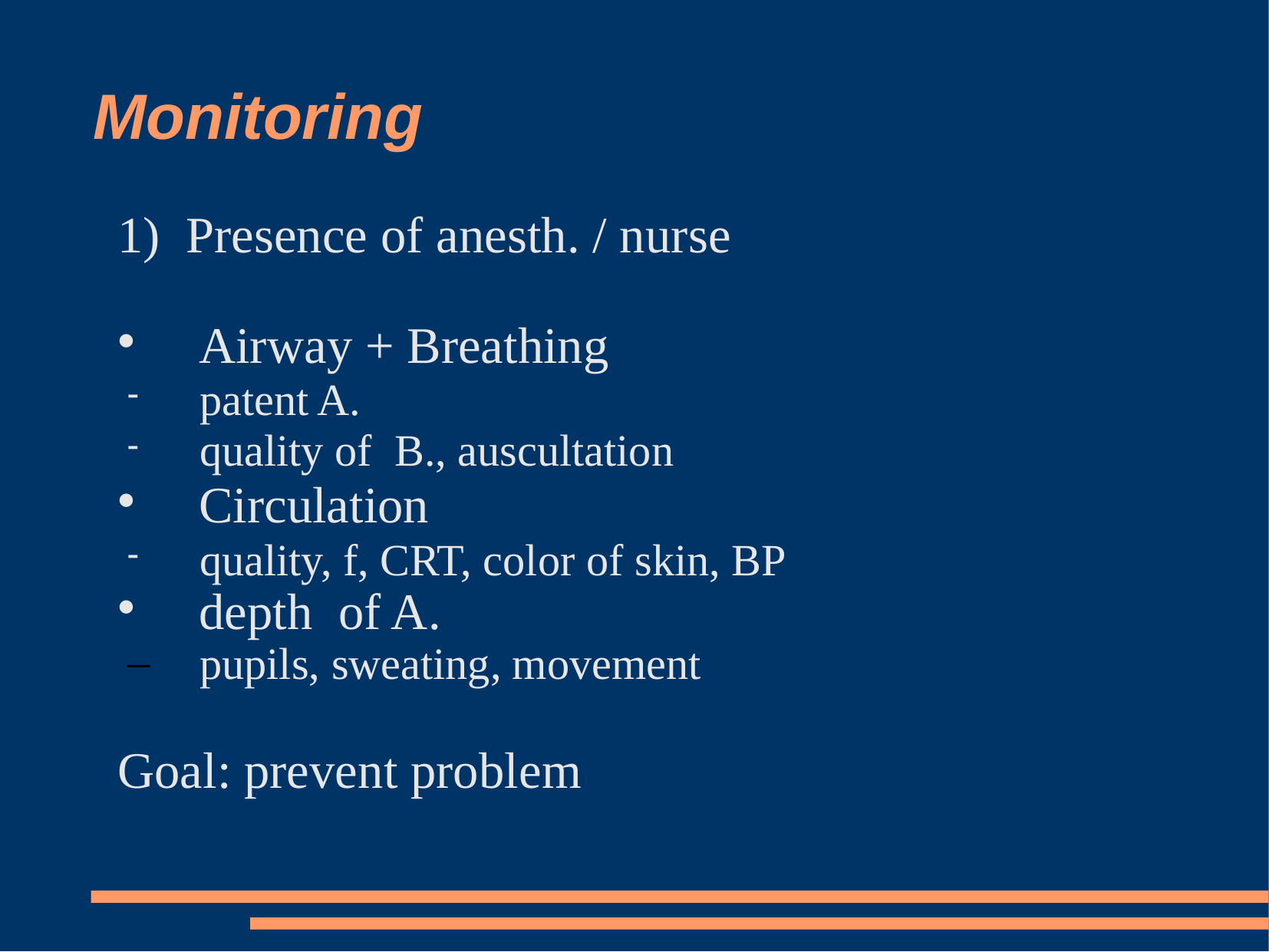

# Monitoring
1)  Presence of anesth. / nurse

Airway + Breathing
patent A.
quality of  B., auscultation
Circulation
quality, f, CRT, color of skin, BP
depth  of A.
pupils, sweating, movement

Goal: prevent problem